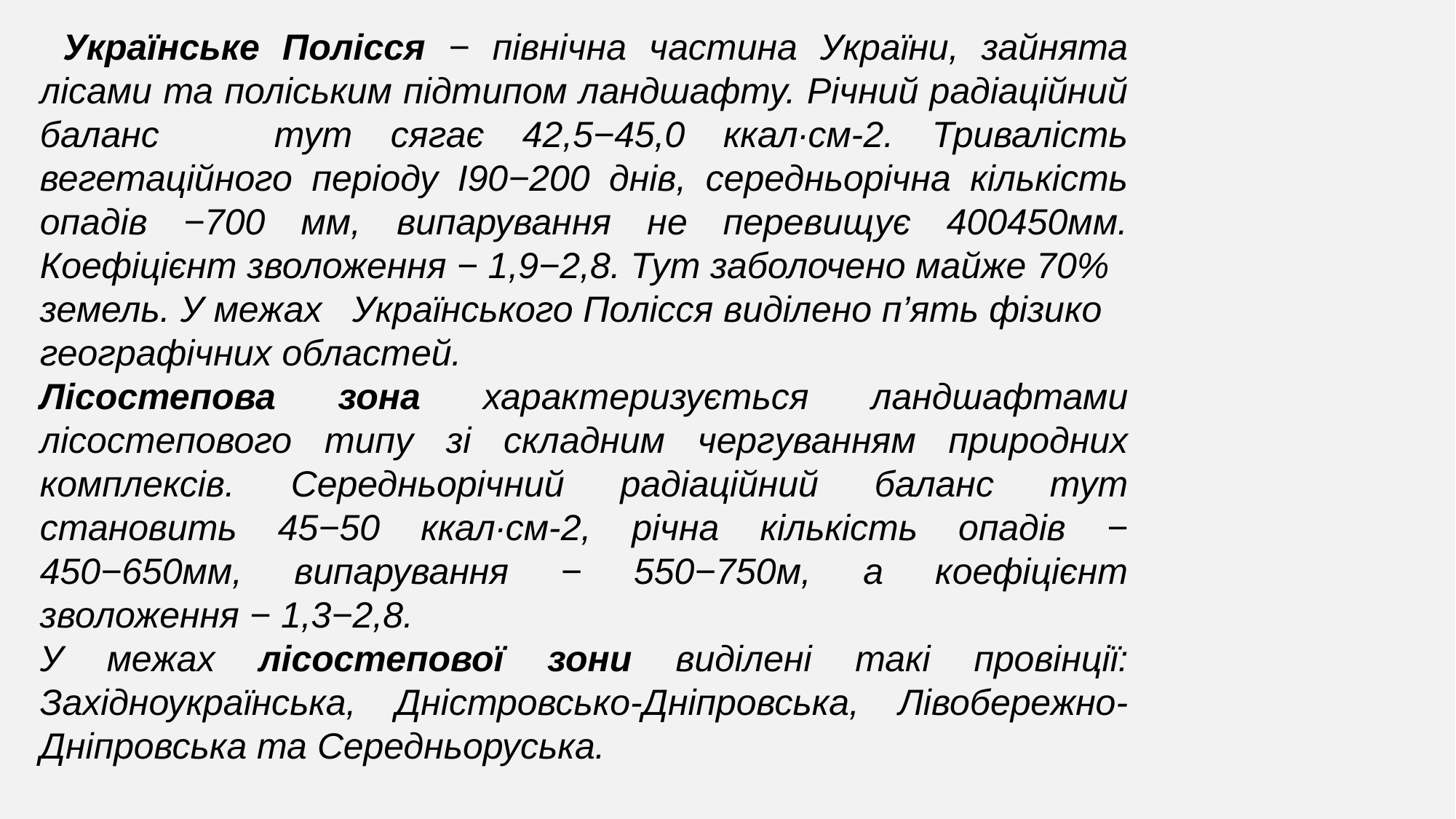

Українське Полісся − північна частина України, зайнята лісами та поліським підтипом ландшафту. Річний радіаційний баланс   тут сягає 42,5−45,0 ккал∙см-2. Тривалість вегетаційного періоду І90−200 днів, середньорічна кількість опадів −700 мм, випарування не перевищує 400450мм. Коефіцієнт зволоження − 1,9−2,8. Тут заболочено майже 70%
земель. У межах   Українського Полісся виділено п’ять фізико
географічних областей.
Лісостепова зона характеризується ландшафтами лісостепового типу зі складним чергуванням природних комплексів. Середньорічний радіаційний баланс тут становить 45−50 ккал∙см-2, річна кількість опадів − 450−650мм, випарування − 550−750м, а коефіцієнт зволоження − 1,3−2,8.
У межах лісостепової зони виділені такі провінції: Західноукраїнська, Дністровсько-Дніпровська, Лівобережно-Дніпровська та Середньоруська.